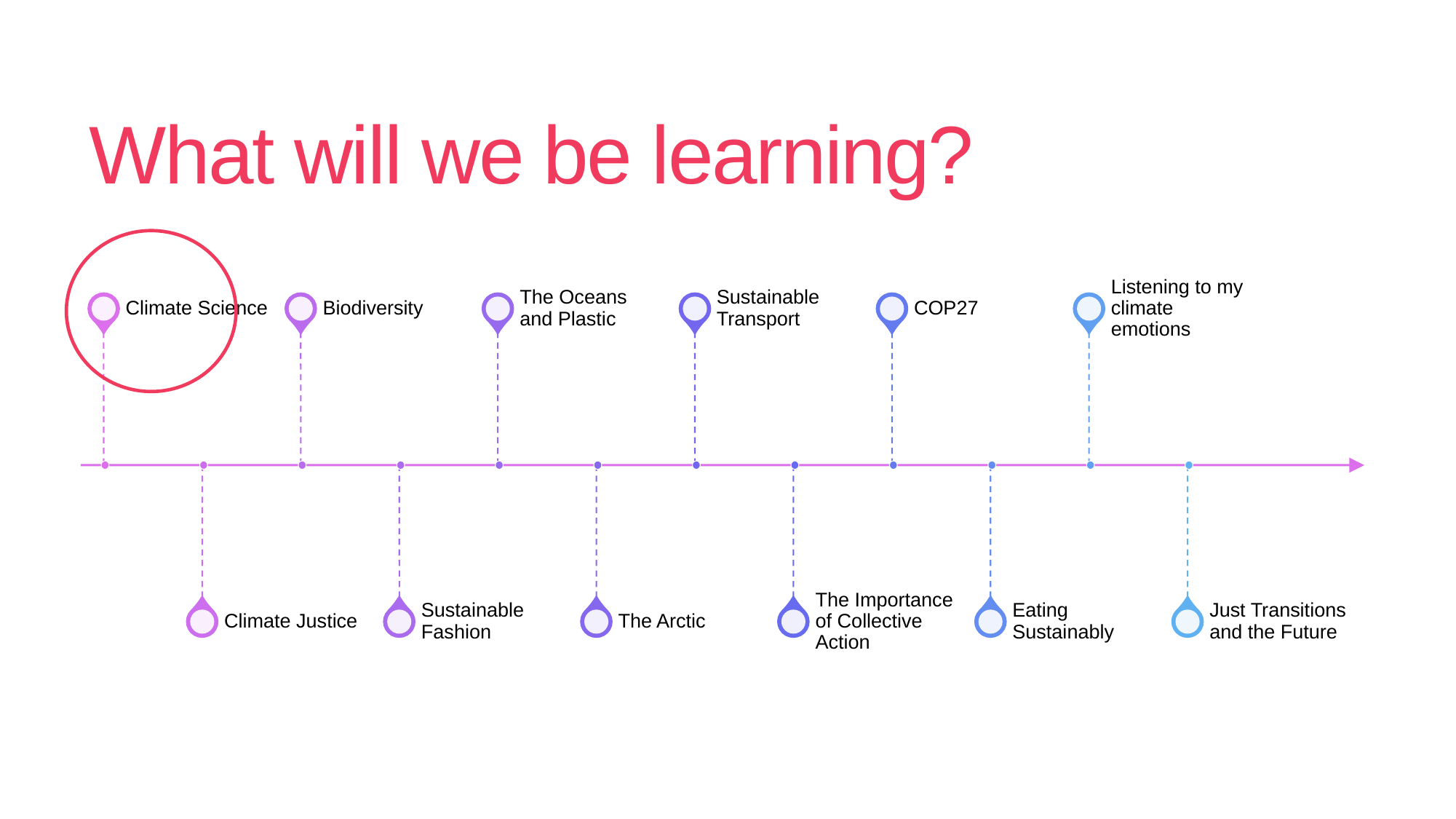

# What will we be learning?

Climate Science
Climate Justice
Biodiversity
Sustainable Fashion
The Oceans and Plastic
The Arctic
Sustainable Transport
The Importance of Collective Action
COP27
Eating Sustainably
Listening to my climate emotions
Just Transitions and the Future